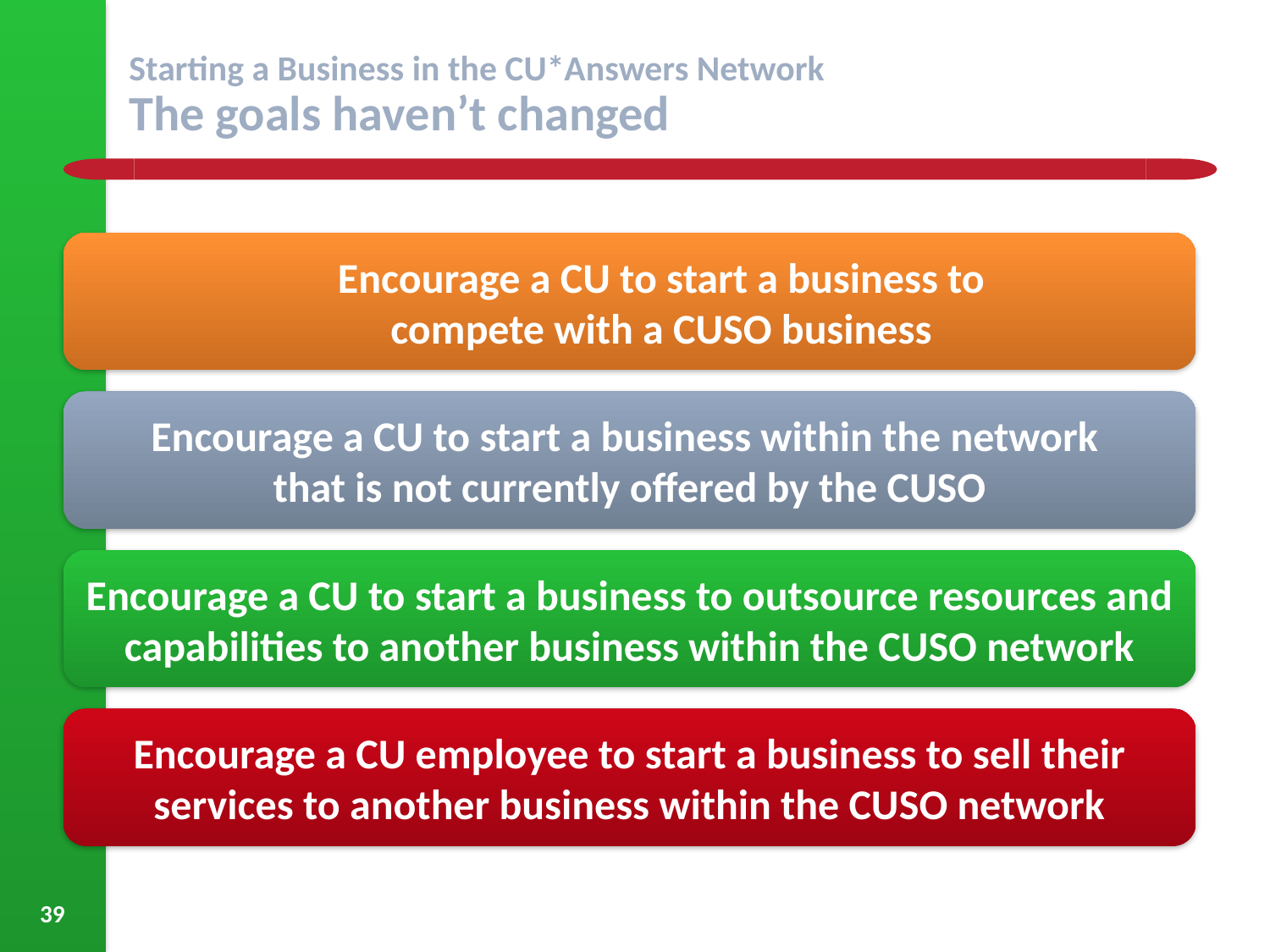

# Starting a Business in the CU*Answers Network The goals haven’t changed
Encourage a CU to start a business to
compete with a CUSO business
Encourage a CU to start a business within the network
that is not currently offered by the CUSO
Encourage a CU to start a business to outsource resources and capabilities to another business within the CUSO network
Encourage a CU employee to start a business to sell their services to another business within the CUSO network
39